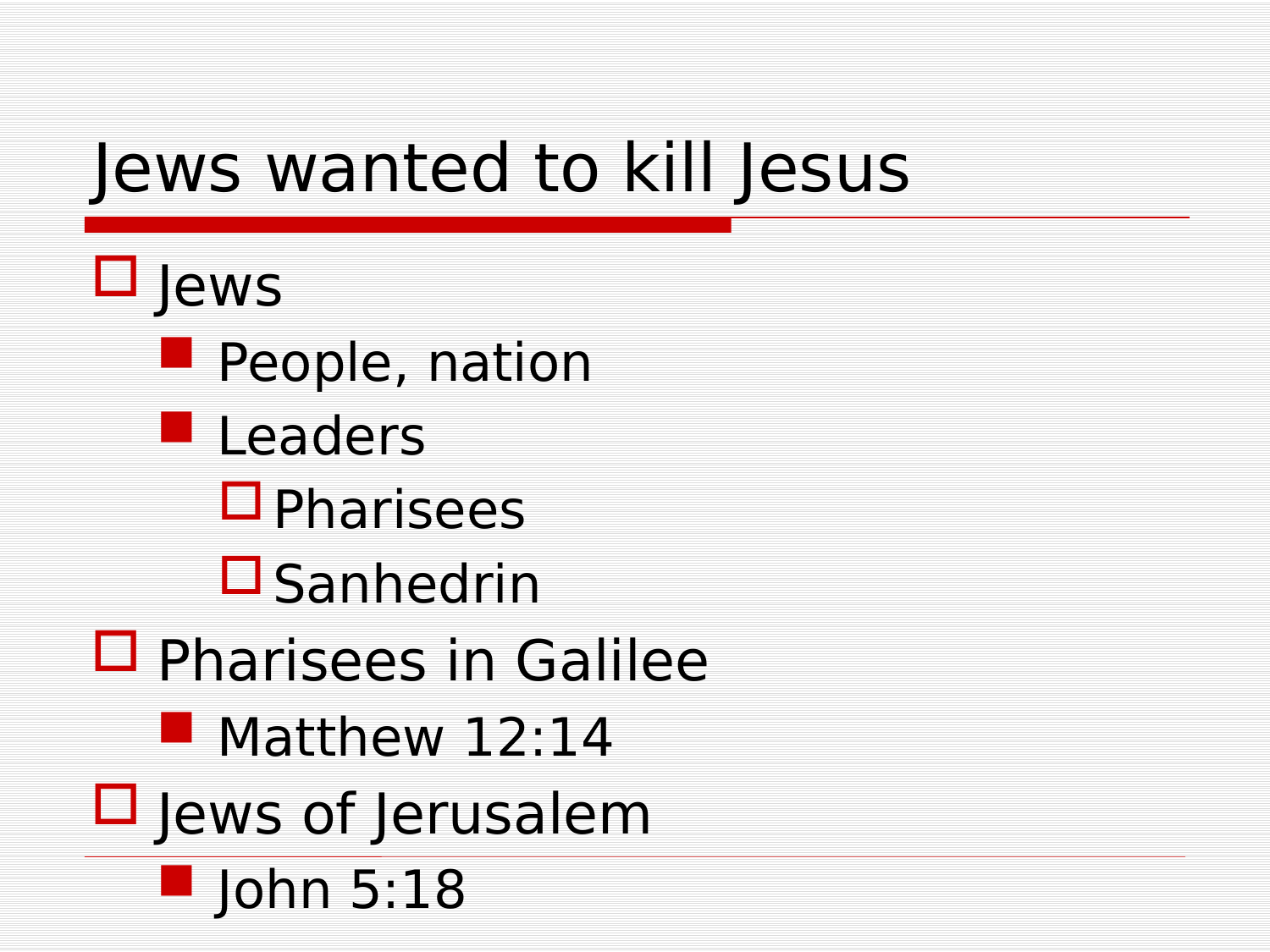

# Jews wanted to kill Jesus
Jews
People, nation
Leaders
Pharisees
Sanhedrin
Pharisees in Galilee
Matthew 12:14
Jews of Jerusalem
John 5:18